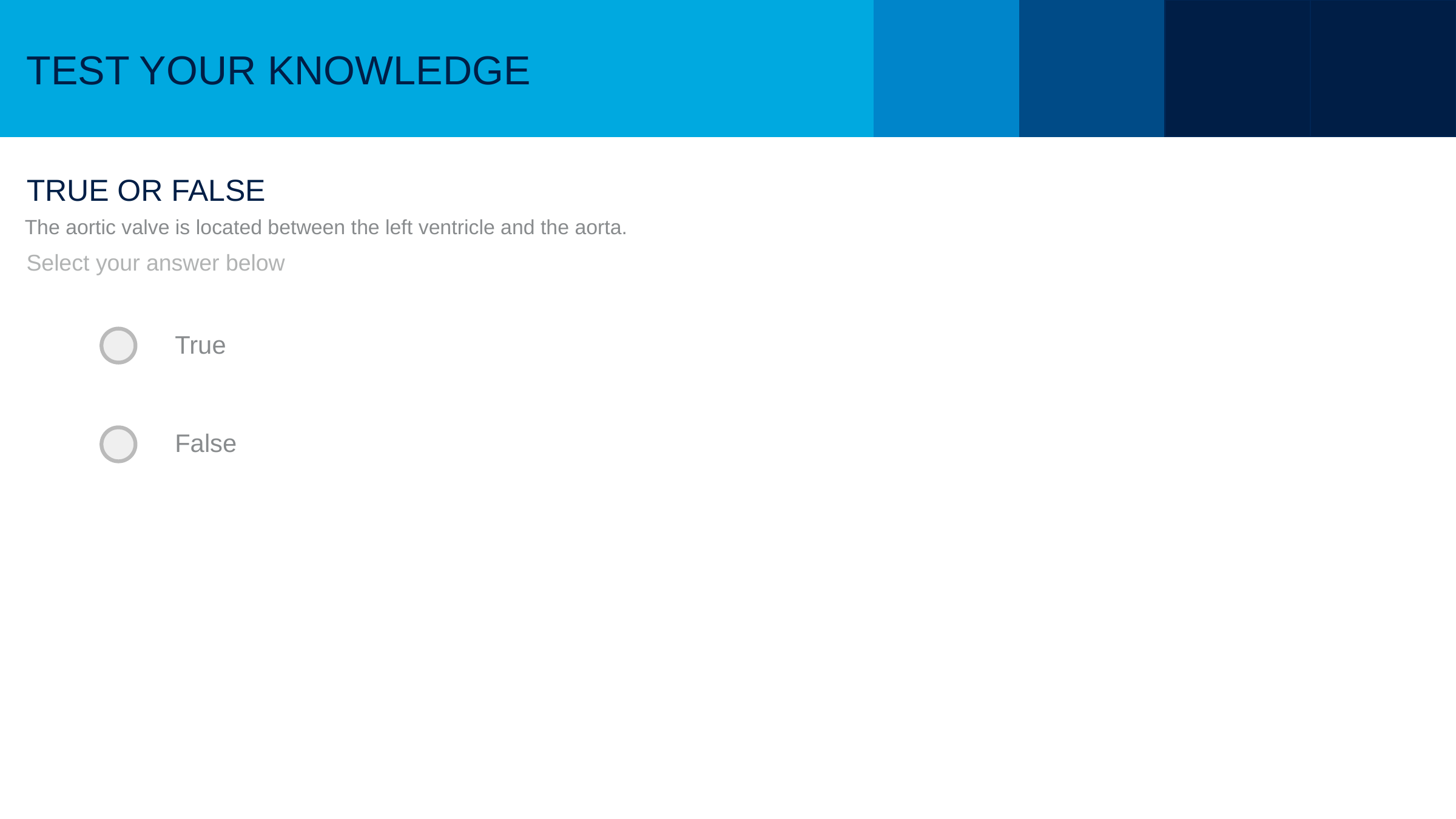

# The aortic valve is located between the left ventricle and the aorta.
True
False